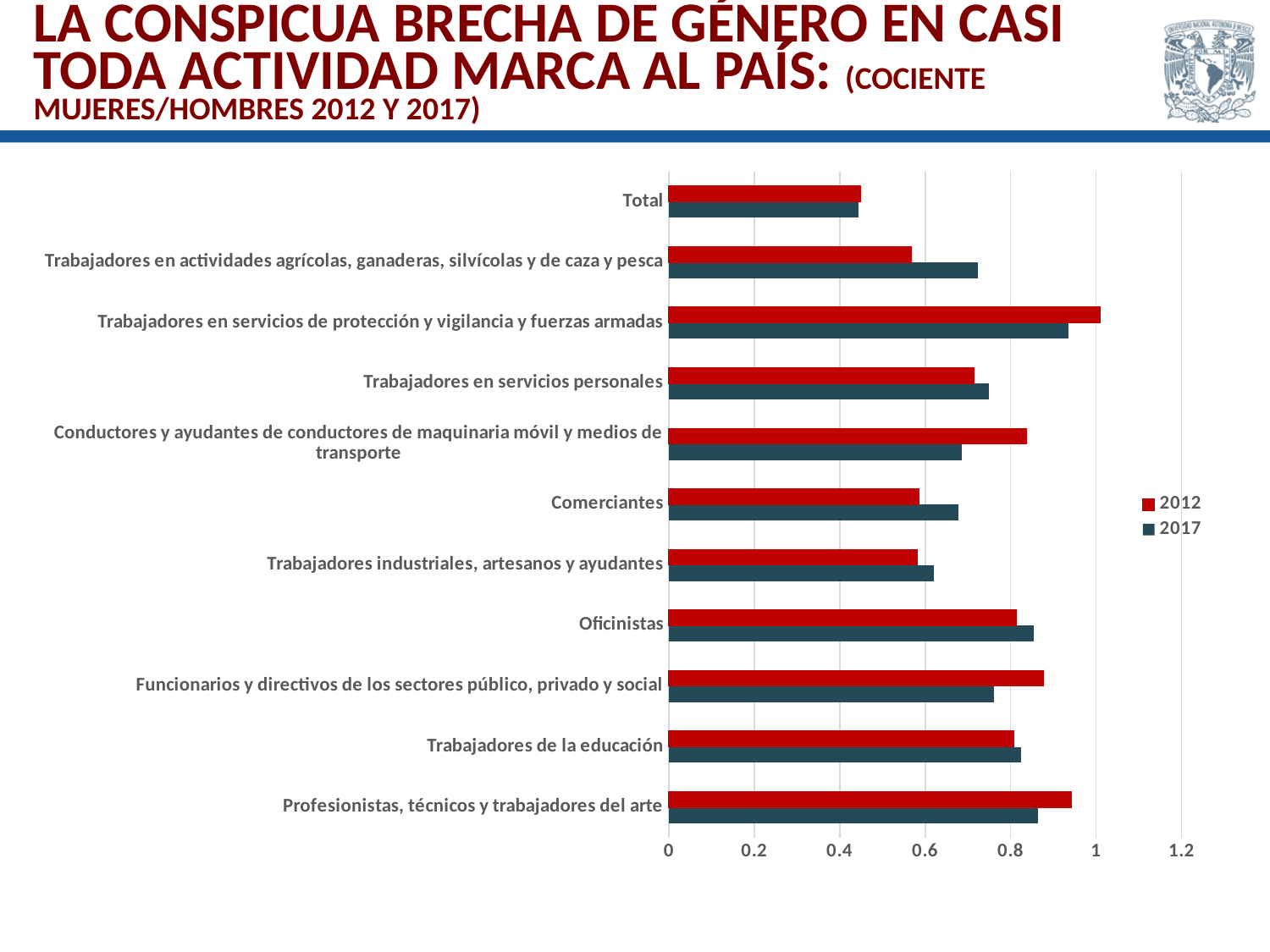

# La conspicua brecha de género en casi toda actividad marca al país: (cociente mujeres/hombres 2012 y 2017)

### Chart

| Category | 2017 | 2012 |
|---|---|---|
| Profesionistas, técnicos y trabajadores del arte | 0.864197915332224 | 0.9417767703083603 |
| Trabajadores de la educación | 0.8245193729523549 | 0.8081161362780427 |
| Funcionarios y directivos de los sectores público, privado y social | 0.7620043797872198 | 0.8760583082086127 |
| Oficinistas | 0.8536336143884061 | 0.8137649303291185 |
| Trabajadores industriales, artesanos y ayudantes | 0.6211046060733773 | 0.58250539875298 |
| Comerciantes | 0.6784715039555886 | 0.585391165734496 |
| Conductores y ayudantes de conductores de maquinaria móvil y medios de transporte | 0.6865093092318381 | 0.8371126844147857 |
| Trabajadores en servicios personales | 0.7500672607456561 | 0.7143313761673727 |
| Trabajadores en servicios de protección y vigilancia y fuerzas armadas | 0.9354746306013346 | 1.0087383018520857 |
| Trabajadores en actividades agrícolas, ganaderas, silvícolas y de caza y pesca | 0.7234925216297554 | 0.5679679386535834 |
| Total | 0.44373124271631714 | 0.44985724968501045 |